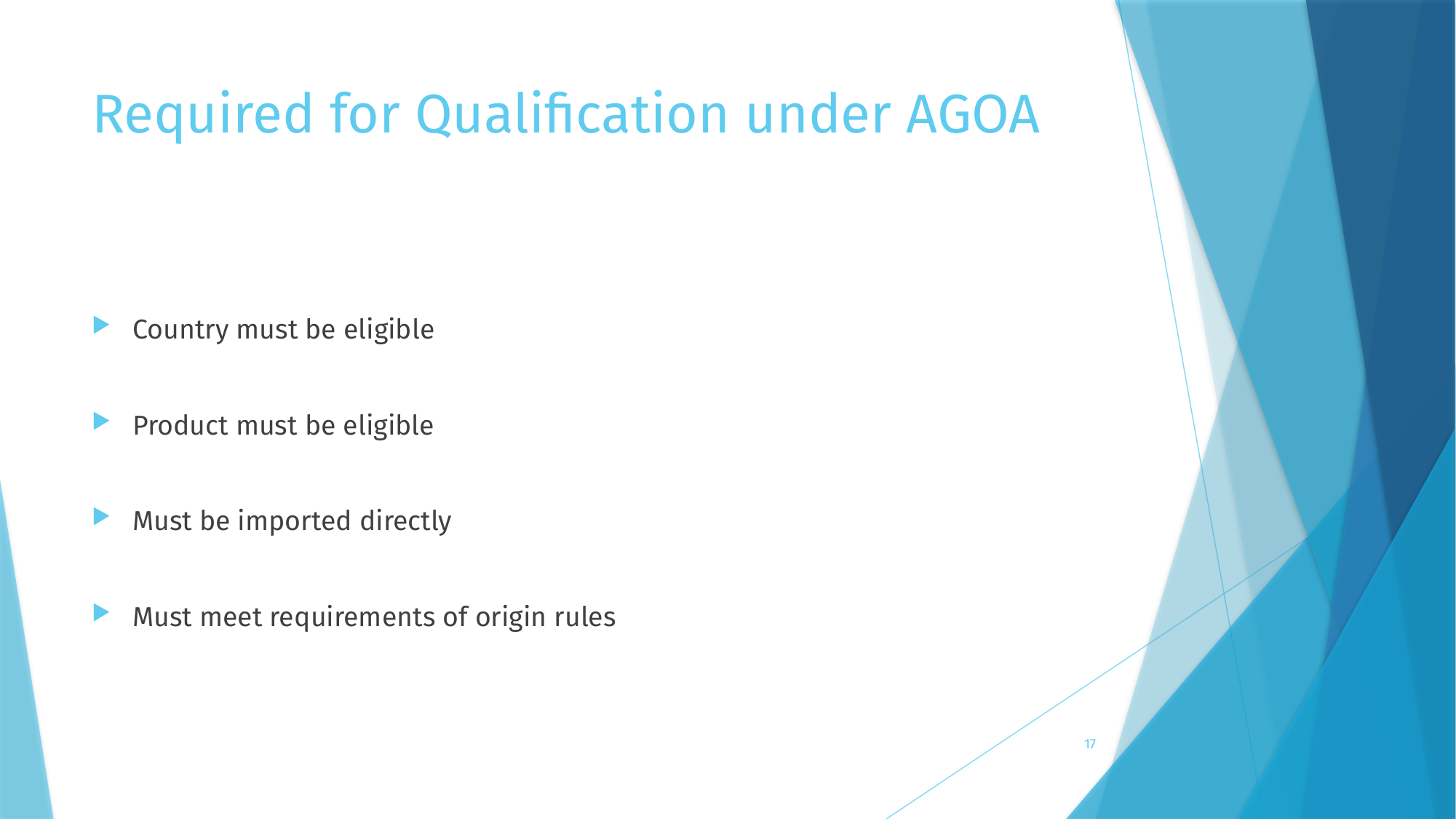

# Required for Qualification under AGOA

Country must be eligible

Product must be eligible

Must be imported directly

Must meet requirements of origin rules
17